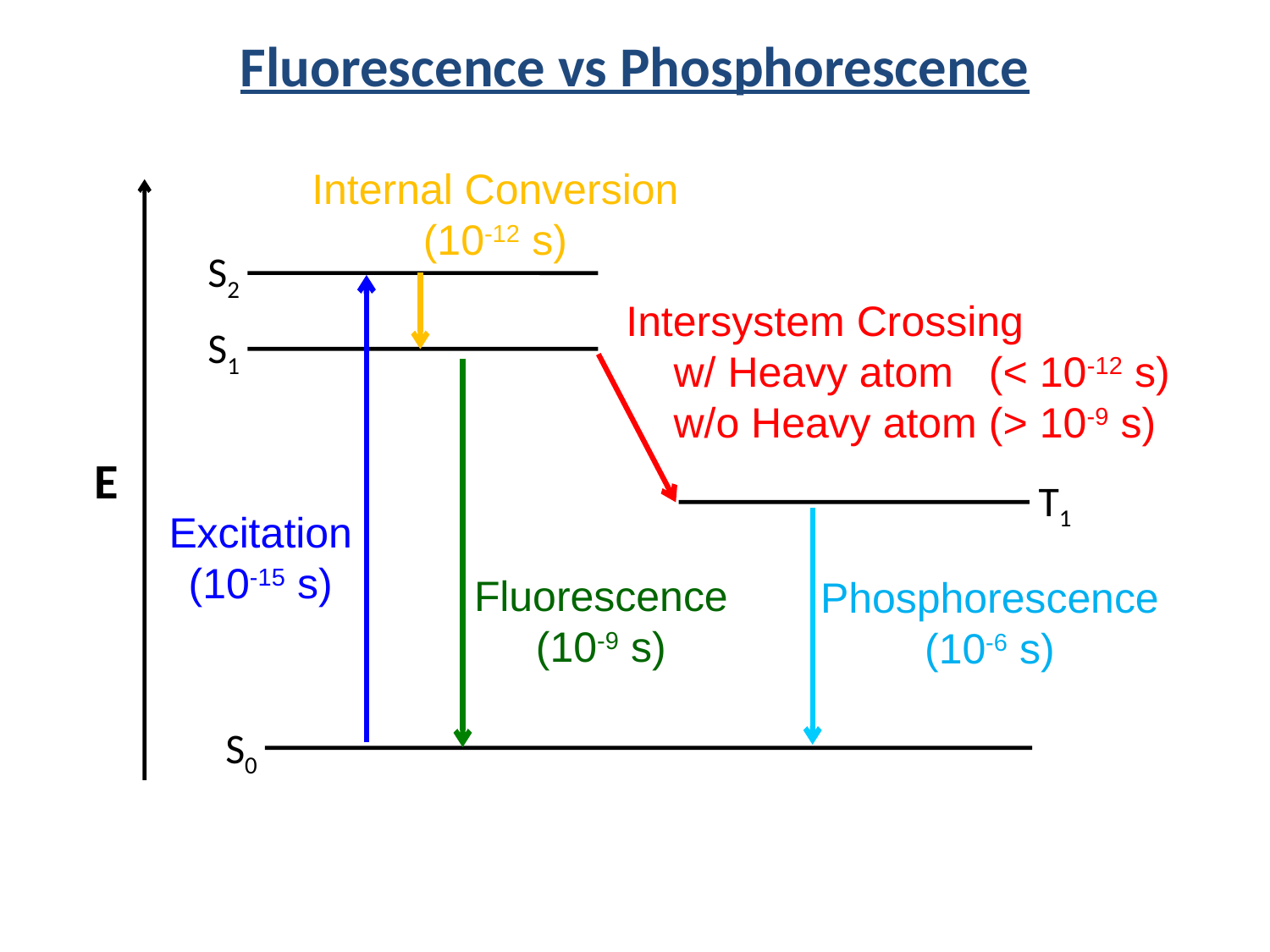

Fluorescence vs Phosphorescence
Internal Conversion
(10-12 s)

S2

Intersystem Crossing
w/ Heavy atom   (< 10-12 s)
w/o Heavy atom (> 10-9 s)
S1

E
T1
Excitation
(10-15 s)

Fluorescence
(10-9 s)
Phosphorescence
(10-6 s)
S0